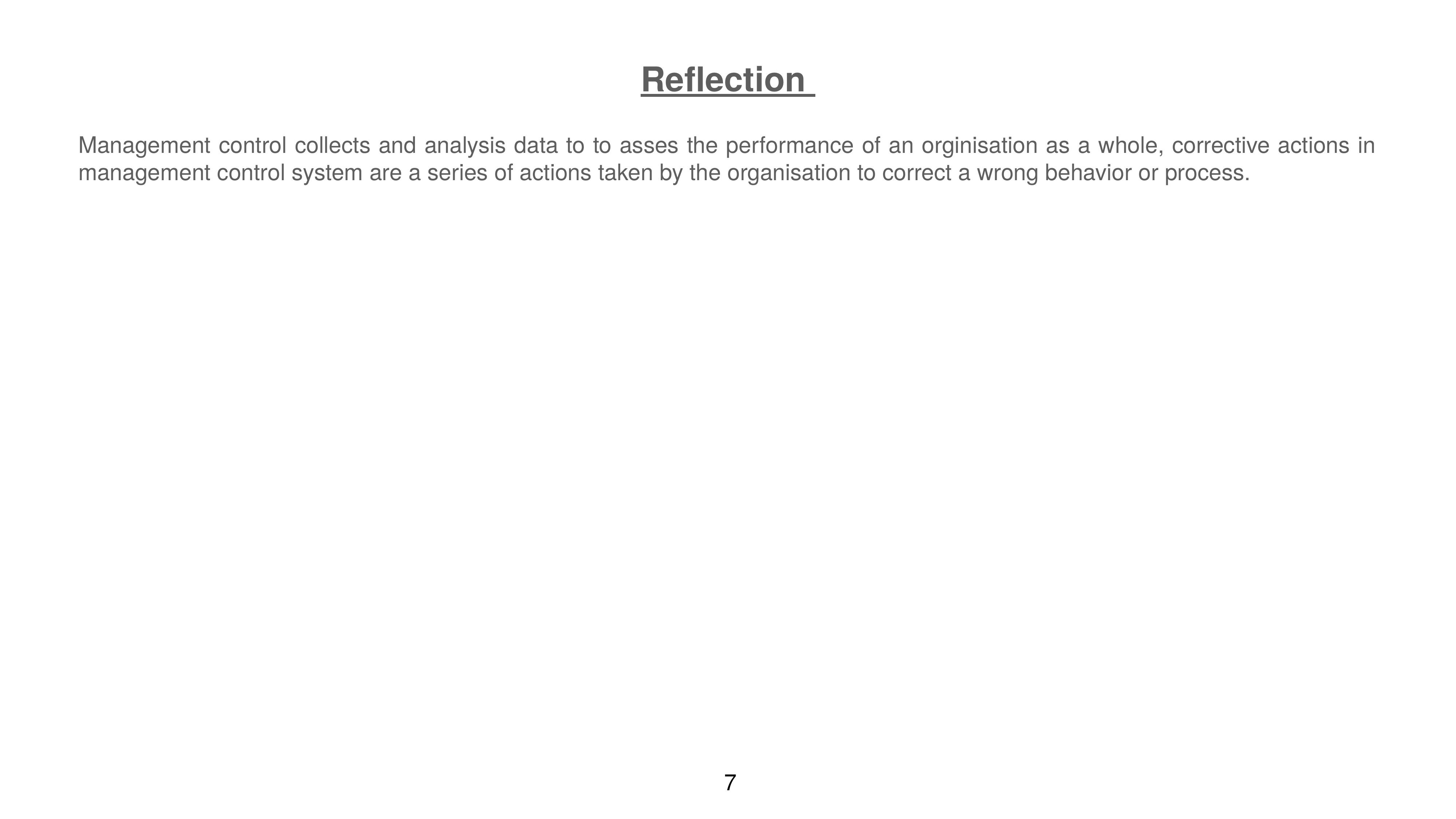

Reflection
Management control collects and analysis data to to asses the performance of an orginisation as a whole, corrective actions in management control system are a series of actions taken by the organisation to correct a wrong behavior or process.
7